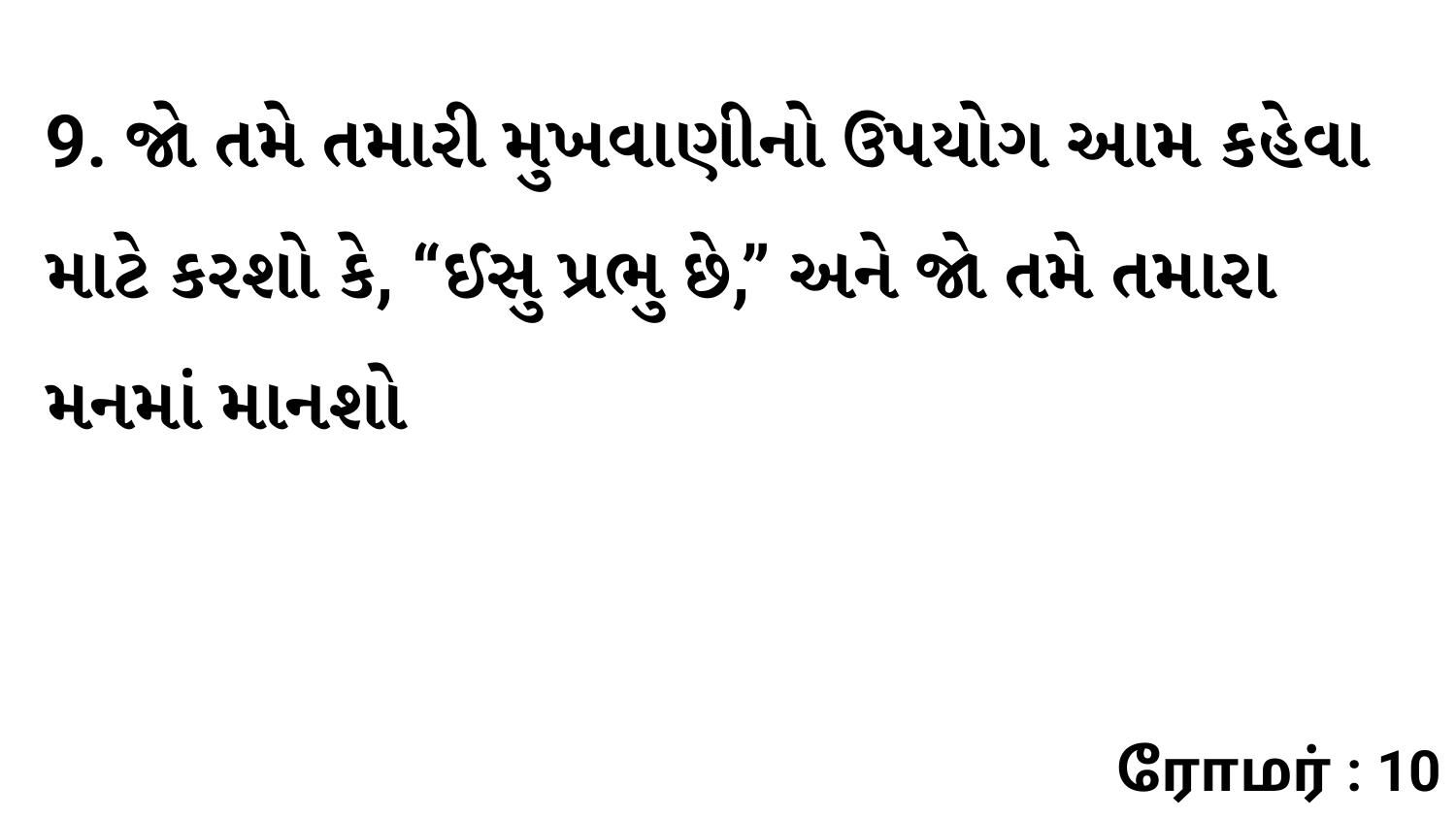

9. જો તમે તમારી મુખવાણીનો ઉપયોગ આમ કહેવા માટે કરશો કે, “ઈસુ પ્રભુ છે,” અને જો તમે તમારા મનમાં માનશો
ரோமர் : 10